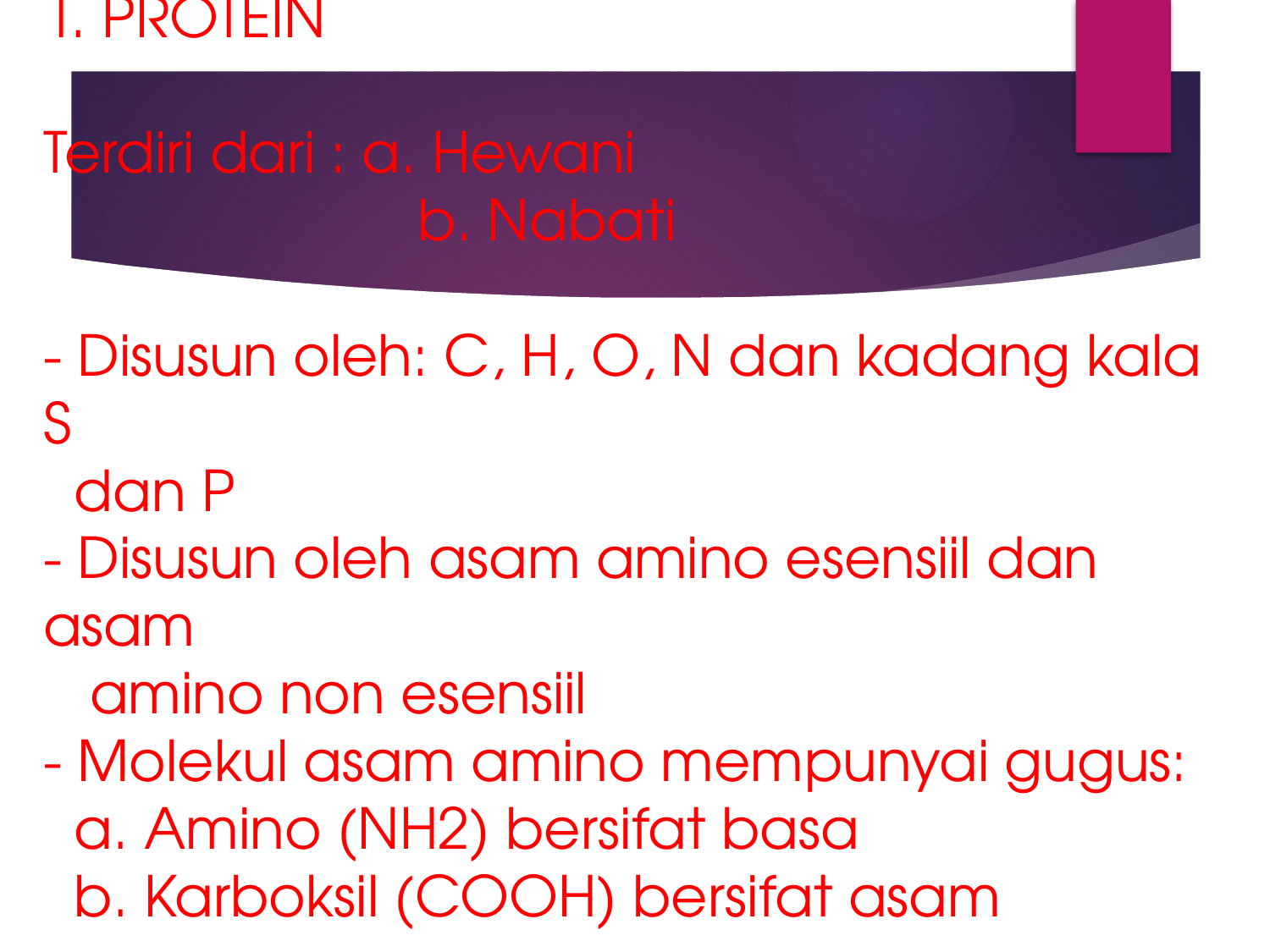

# 1. PROTEIN Terdiri dari : a. Hewani b. Nabati - Disusun oleh: C, H, O, N dan kadang kala S dan P - Disusun oleh asam amino esensiil dan asam amino non esensiil - Molekul asam amino mempunyai gugus: a. Amino (NH2) bersifat basa b. Karboksil (COOH) bersifat asam